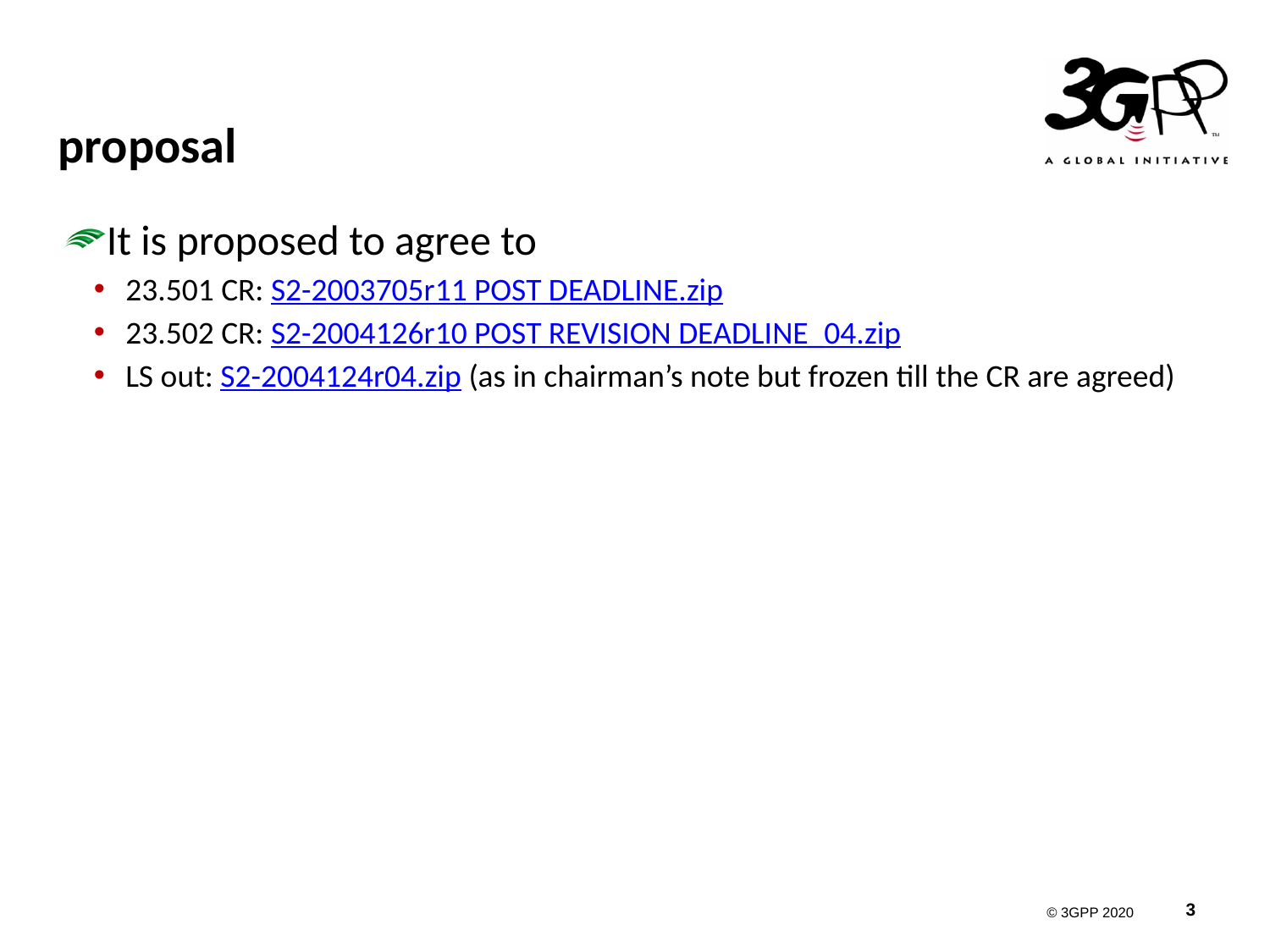

# proposal
It is proposed to agree to
23.501 CR: S2-2003705r11 POST DEADLINE.zip
23.502 CR: S2-2004126r10 POST REVISION DEADLINE_04.zip
LS out: S2-2004124r04.zip (as in chairman’s note but frozen till the CR are agreed)

|  |  |
| --- | --- |
|  |  |
| --- | --- |